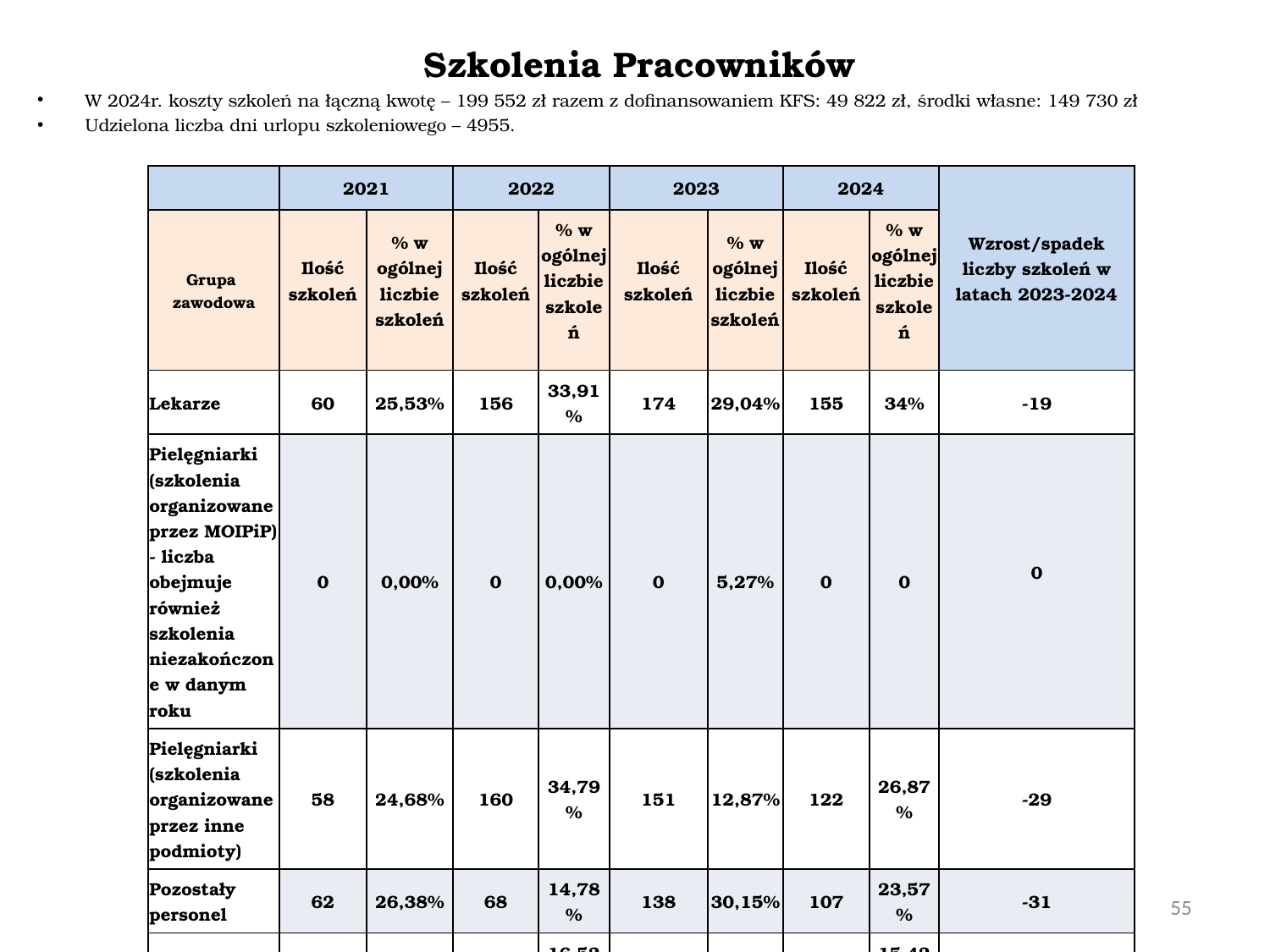

# Szkolenia Pracowników
W 2024r. koszty szkoleń na łączną kwotę – 199 552 zł razem z dofinansowaniem KFS: 49 822 zł, środki własne: 149 730 zł
Udzielona liczba dni urlopu szkoleniowego – 4955.

|  | 2021 |  | 2022 |  | 2023 |  | 2024 |  | Wzrost/spadek liczby szkoleń w latach 2023-2024 |
| --- | --- | --- | --- | --- | --- | --- | --- | --- | --- |
| Grupa zawodowa | Ilość szkoleń | % w ogólnej liczbie szkoleń | Ilość szkoleń | % w ogólnej liczbie szkoleń | Ilość szkoleń | % w ogólnej liczbie szkoleń | Ilość szkoleń | % w ogólnej liczbie szkoleń |  |
| Lekarze | 60 | 25,53% | 156 | 33,91% | 174 | 29,04% | 155 | 34% | -19 |
| Pielęgniarki (szkolenia organizowane przez MOIPiP) - liczba obejmuje również szkolenia niezakończone w danym roku | 0 | 0,00% | 0 | 0,00% | 0 | 5,27% | 0 | 0 | 0 |
| Pielęgniarki (szkolenia organizowane przez inne podmioty) | 58 | 24,68% | 160 | 34,79% | 151 | 12,87% | 122 | 26,87% | -29 |
| Pozostały personel | 62 | 26,38% | 68 | 14,78% | 138 | 30,15% | 107 | 23,57% | -31 |
| Administracja | 55 | 23,41% | 76 | 16,52% | 116 | 22,67% | 70 | 15,42% | -46 |
| Razem | 235 | 100,00% | 460 | 100,00% | 579 | 100,00% | 454 | 100,00% | -125 |
55